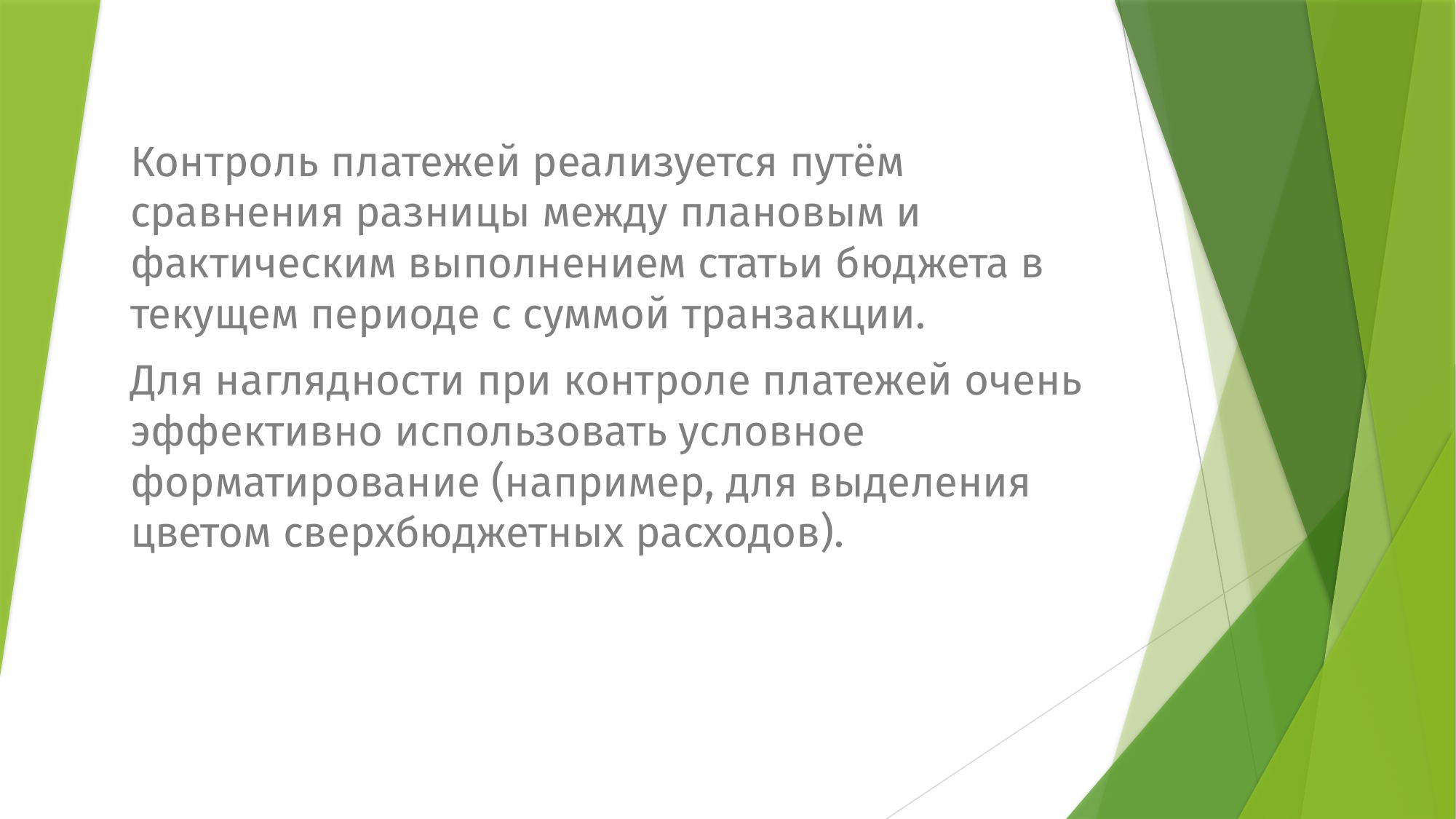

Контроль платежей реализуется путём сравнения разницы между плановым и фактическим выполнением статьи бюджета в текущем периоде с суммой транзакции.
Для наглядности при контроле платежей очень эффективно использовать условное форматирование (например, для выделения цветом сверхбюджетных расходов).